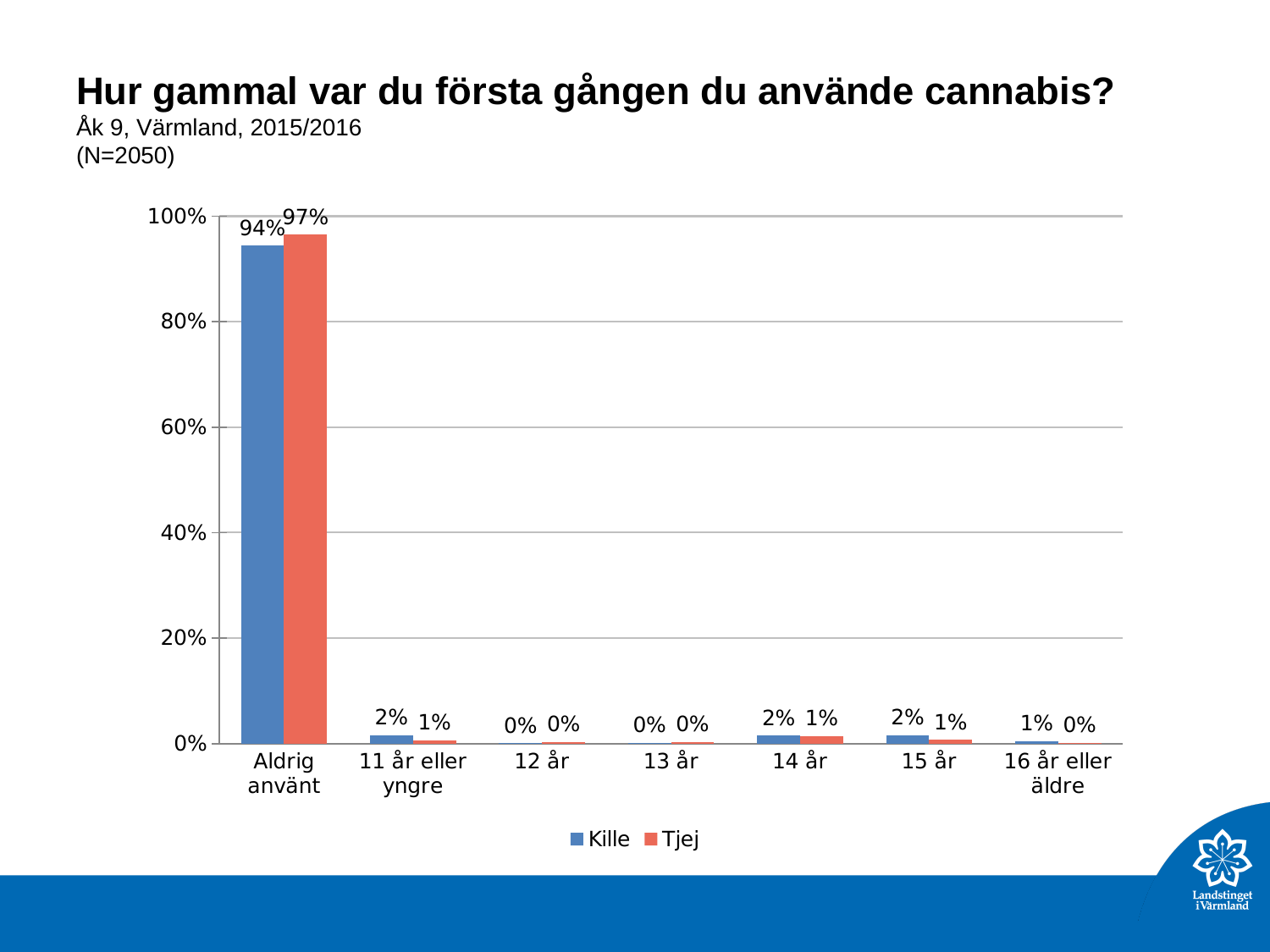

# Hur gammal var du första gången du använde cannabis? Åk 9, Värmland, 2015/2016 (N=2050)

### Chart

| Category | Kille | Tjej |
|---|---|---|
| Aldrig använt | 0.944332 | 0.965 |
| 11 år eller yngre | 0.01619433 | 0.006 |
| 12 år | 0.001012146 | 0.003 |
| 13 år | 0.002024292 | 0.003 |
| 14 år | 0.01518219 | 0.014 |
| 15 år | 0.01619433 | 0.007 |
| 16 år eller äldre | 0.005061146 | 0.002 |